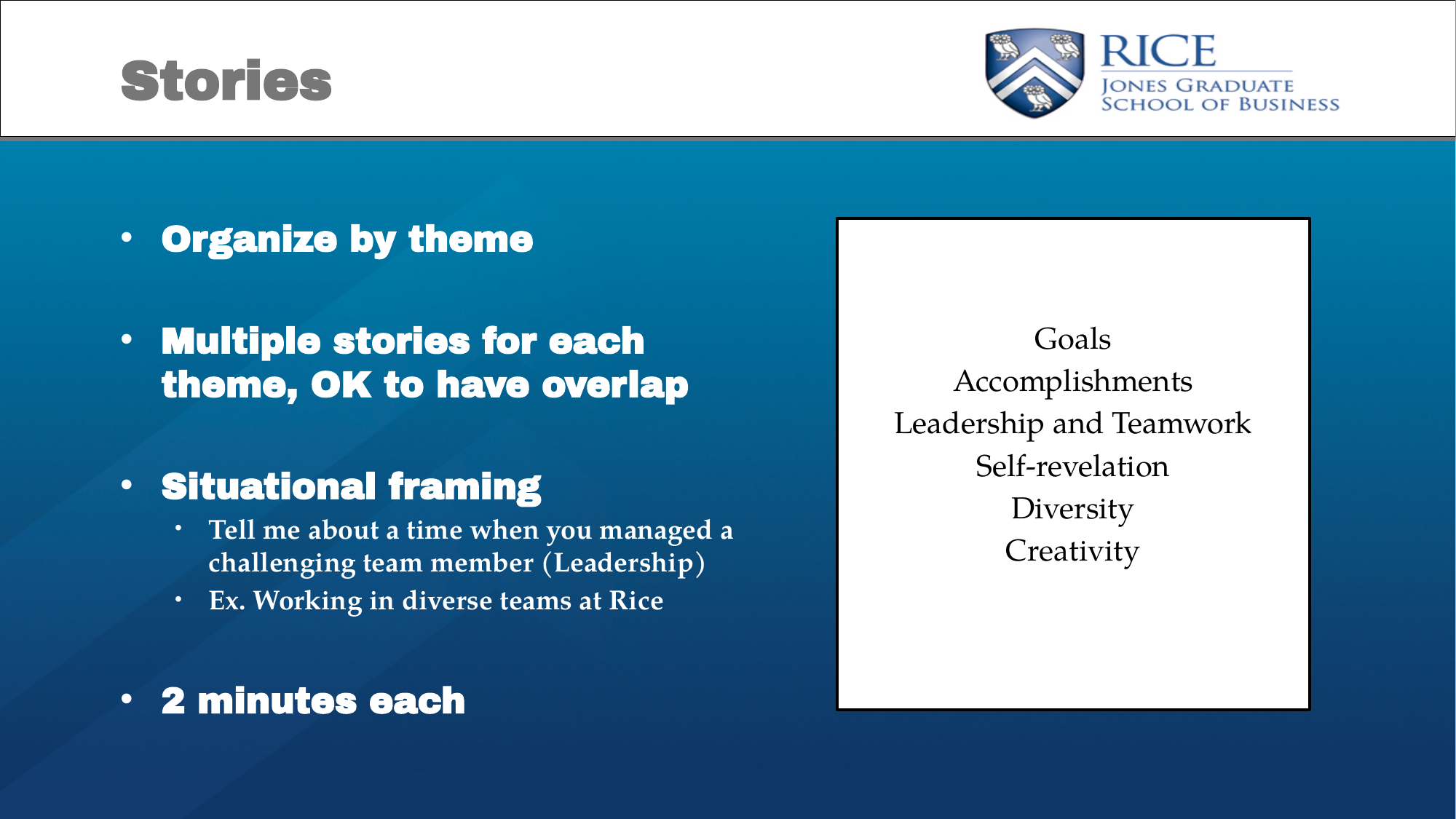

# Stories
Organize by theme

Multiple stories for each theme, OK to have overlap

Situational framing
Tell me about a time when you managed a challenging team member (Leadership)
Ex. Working in diverse teams at Rice

2 minutes each

Goals
Accomplishments
Leadership and Teamwork
Self-revelation
Diversity
Creativity